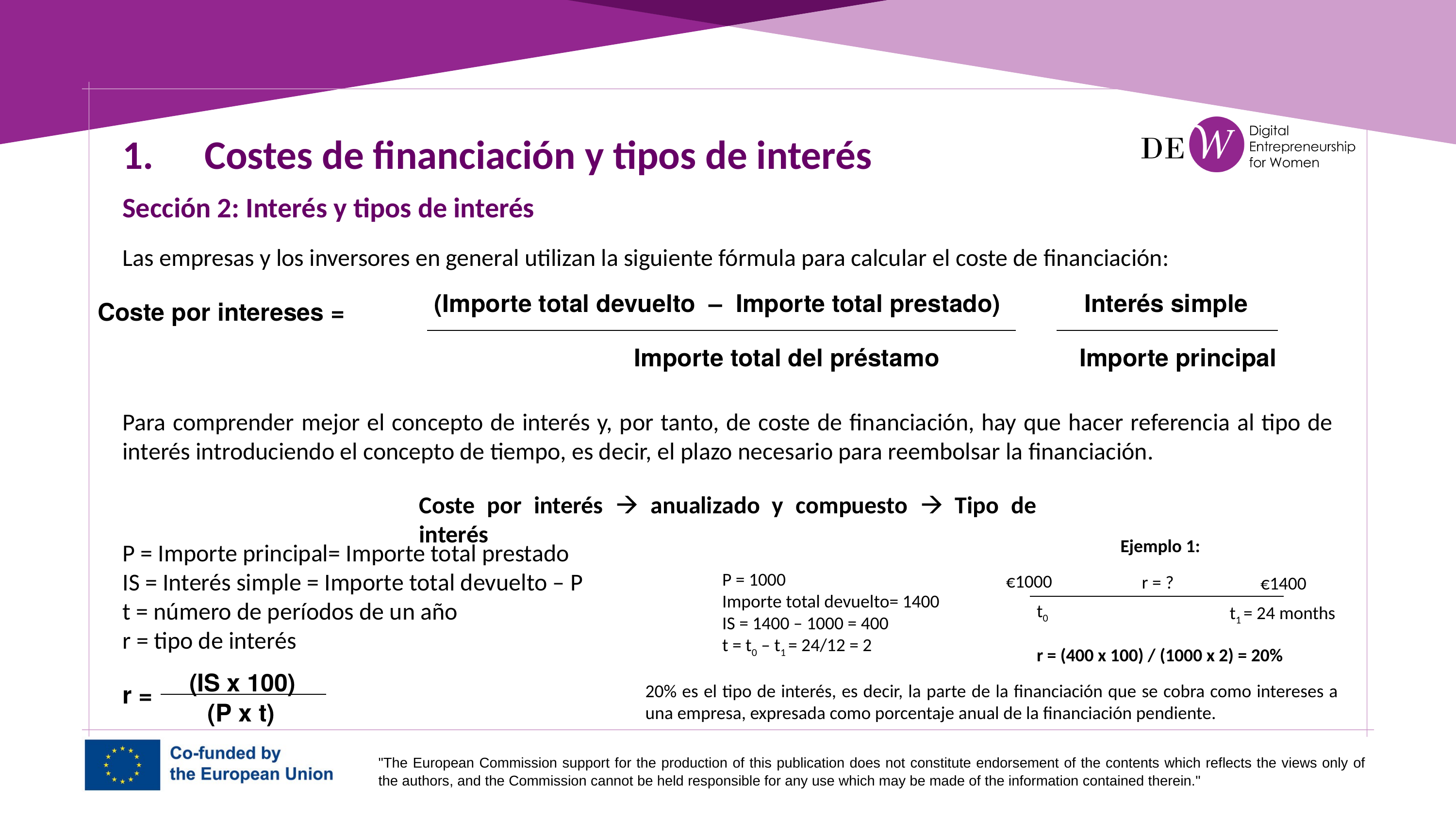

1.	 Costes de financiación y tipos de interés

Sección 2: Interés y tipos de interés
Las empresas y los inversores en general utilizan la siguiente fórmula para calcular el coste de financiación:
(Importe total devuelto  –  Importe total prestado)	          Interés simple
Coste por intereses =
Importe total del préstamo	            Importe principal
Para comprender mejor el concepto de interés y, por tanto, de coste de financiación, hay que hacer referencia al tipo de interés introduciendo el concepto de tiempo, es decir, el plazo necesario para reembolsar la financiación.
Coste por interés 🡪 anualizado y compuesto 🡪 Tipo de interés
Ejemplo 1:
P = Importe principal= Importe total prestado
IS = Interés simple = Importe total devuelto – P
t = número de períodos de un año
r = tipo de interés
P = 1000
Importe total devuelto= 1400
IS = 1400 – 1000 = 400
t = t0 – t1 = 24/12 = 2
€1000
r = ?
€1400
t0
t1 = 24 months
r = (400 x 100) / (1000 x 2) = 20%
(IS x 100)
20% es el tipo de interés, es decir, la parte de la financiación que se cobra como intereses a una empresa, expresada como porcentaje anual de la financiación pendiente.
r =
(P x t)